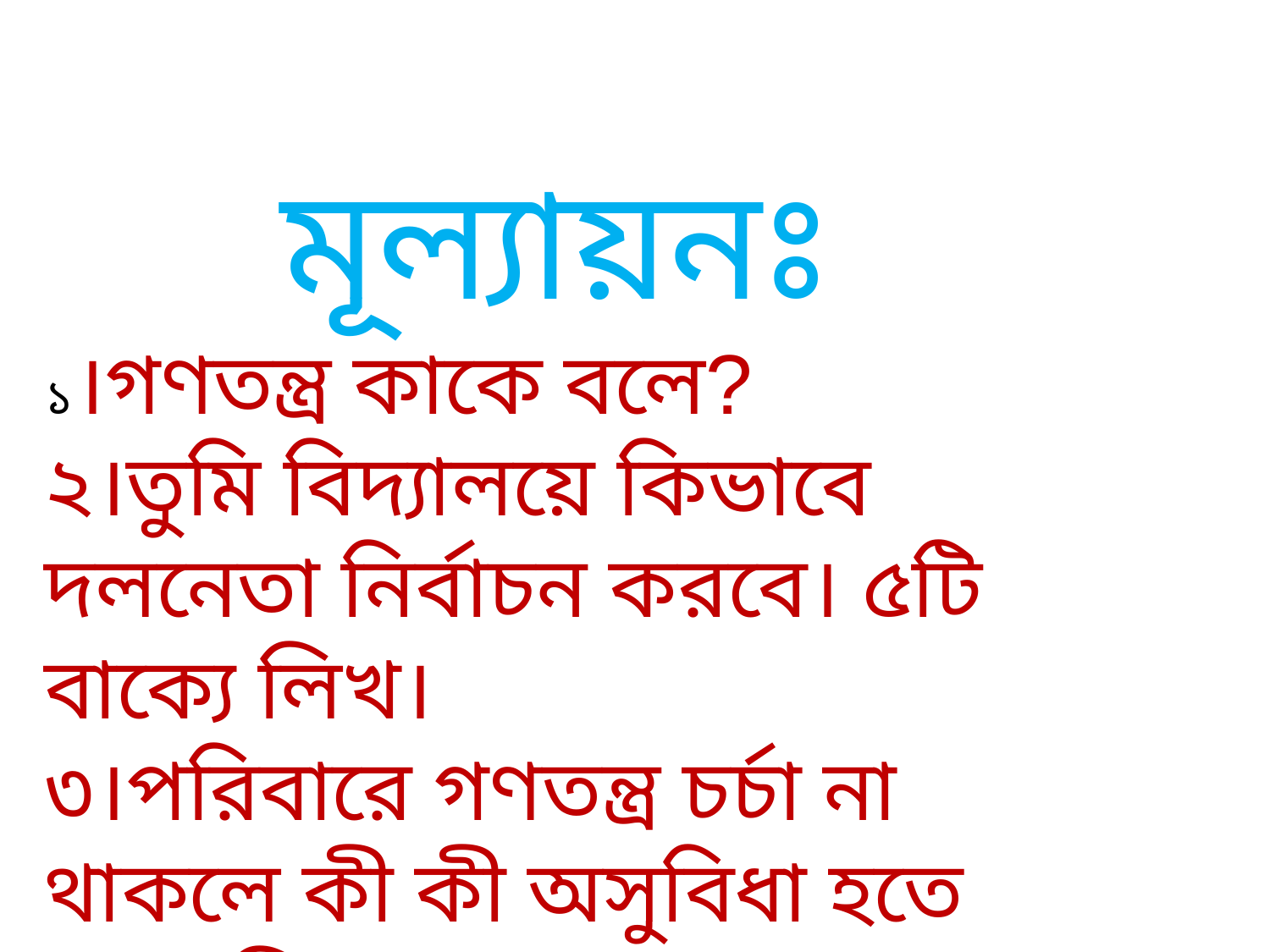

মূল্যায়নঃ
১।গণতন্ত্র কাকে বলে?
২।তুমি বিদ্যালয়ে কিভাবে দলনেতা নির্বাচন করবে। ৫টি বাক্যে লিখ।
৩।পরিবারে গণতন্ত্র চর্চা না থাকলে কী কী অসুবিধা হতে পারে লিখ।